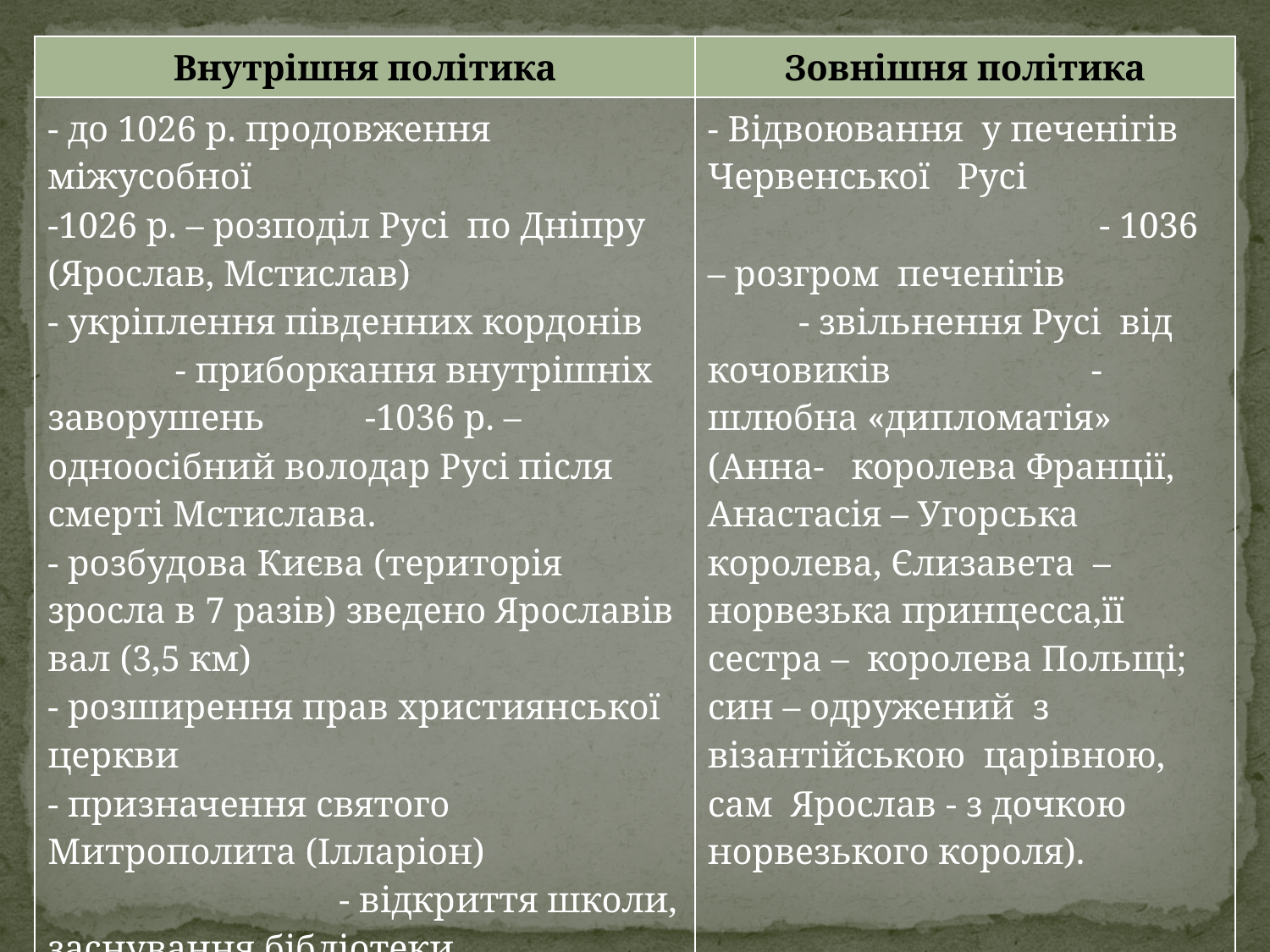

| Внутрішня політика | Зовнішня політика |
| --- | --- |
| - до 1026 р. продовження міжусобної -1026 р. – розподіл Русі по Дніпру (Ярослав, Мстислав) - укріплення південних кордонів - приборкання внутрішніх заворушень -1036 р. – одноосібний володар Русі після смерті Мстислава. - розбудова Києва (територія зросла в 7 разів) зведено Ярославів вал (3,5 км) - розширення прав християнської церкви - призначення святого Митрополита (Ілларіон) - відкриття школи, заснування бібліотеки, підвищення освітнього рівня - впровадження законів «Руська правда» . | - Відвоювання у печенігів Червенської Русі - 1036 – розгром печенігів - звільнення Русі від кочовиків - шлюбна «дипломатія» (Анна- королева Франції, Анастасія – Угорська королева, Єлизавета – норвезька принцесса,її сестра – королева Польщі; син – одружений з візантійською царівною, сам Ярослав - з дочкою норвезького короля). |